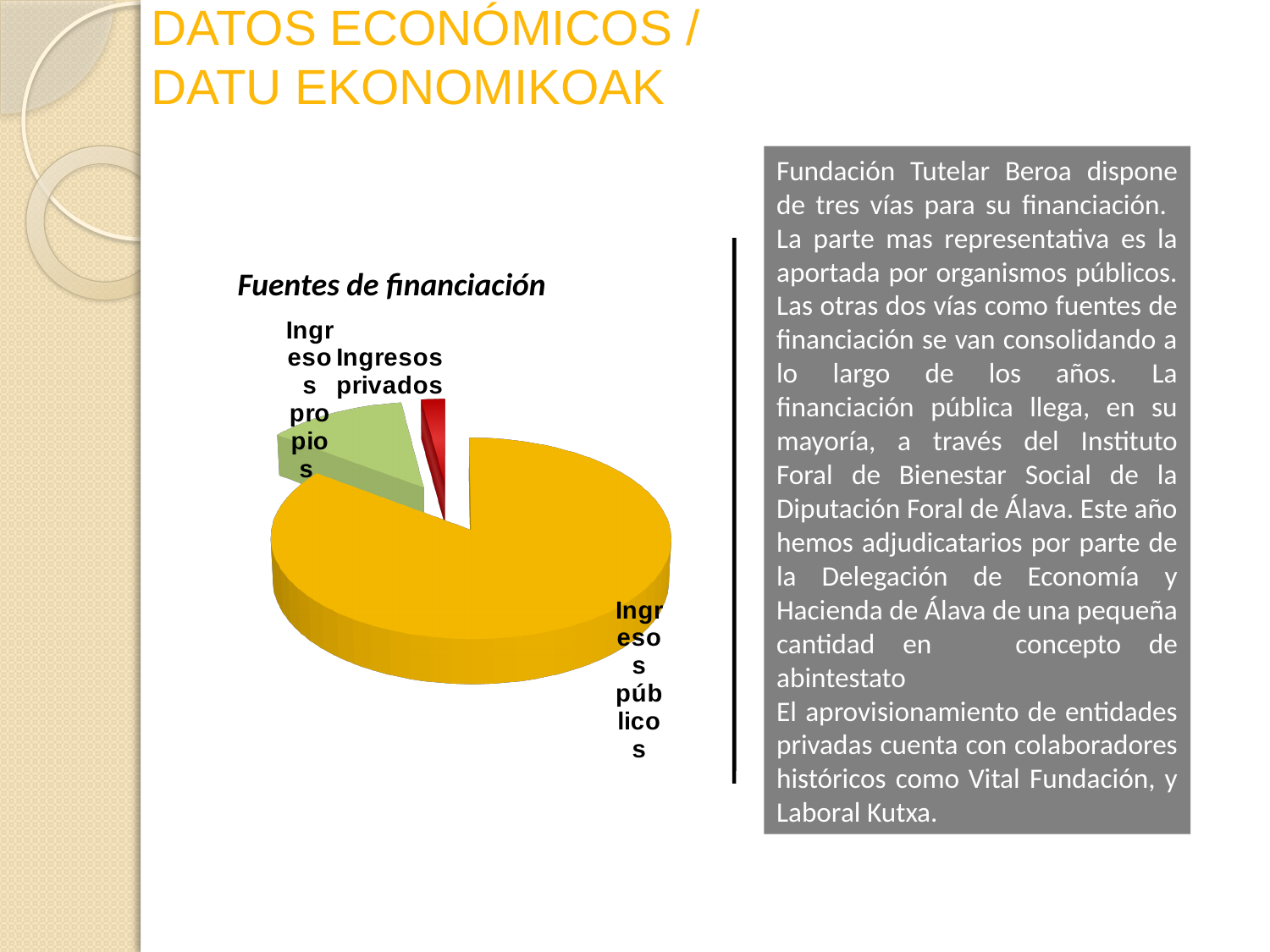

# DATOS ECONÓMICOS / DATU EKONOMIKOAK
Fundación Tutelar Beroa dispone de tres vías para su financiación.  La parte mas representativa es la aportada por organismos públicos. Las otras dos vías como fuentes de financiación se van consolidando a lo largo de los años. La financiación pública llega, en su mayoría, a través del Instituto Foral de Bienestar Social de la Diputación Foral de Álava. Este año hemos adjudicatarios por parte de la Delegación de Economía y Hacienda de Álava de una pequeña cantidad en   concepto de abintestato
El aprovisionamiento de entidades privadas cuenta con colaboradores históricos como Vital Fundación, y Laboral Kutxa.
Fuentes de financiación

[unsupported chart]